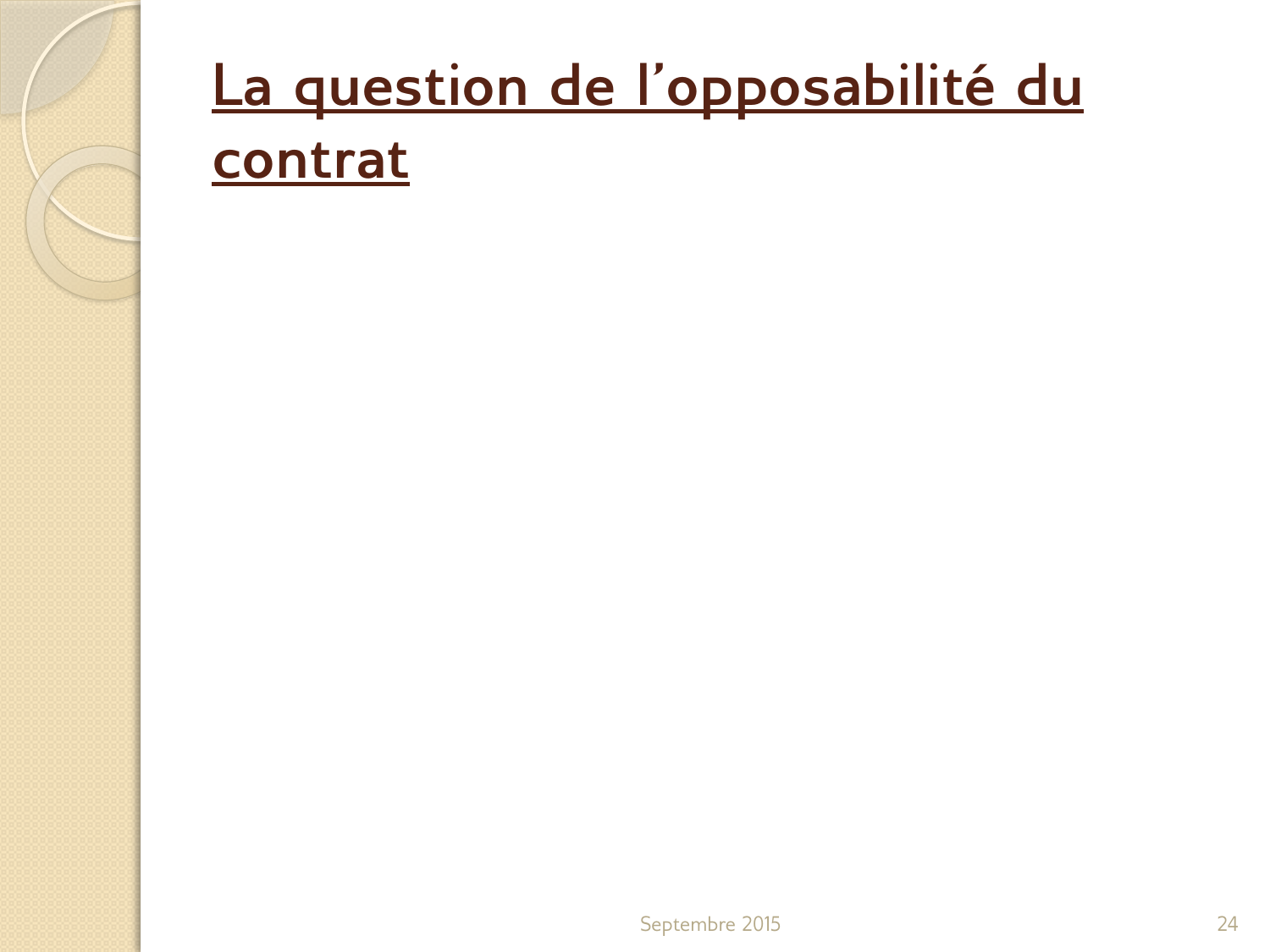

# La question de l’opposabilité du contrat

Septembre 2015
24